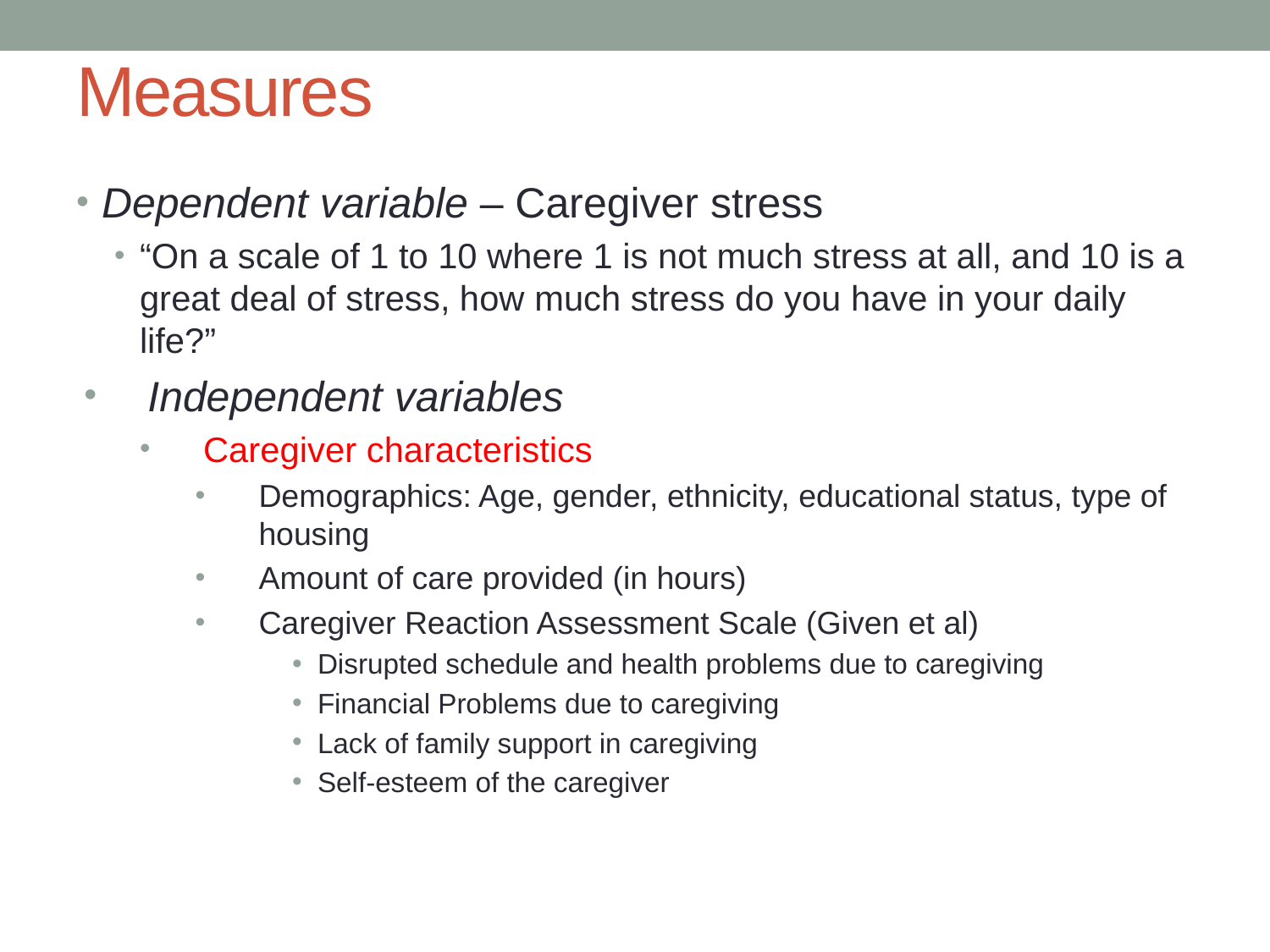

# Measures
Dependent variable – Caregiver stress
“On a scale of 1 to 10 where 1 is not much stress at all, and 10 is a great deal of stress, how much stress do you have in your daily life?”
Independent variables
Caregiver characteristics
Demographics: Age, gender, ethnicity, educational status, type of housing
Amount of care provided (in hours)
Caregiver Reaction Assessment Scale (Given et al)
Disrupted schedule and health problems due to caregiving
Financial Problems due to caregiving
Lack of family support in caregiving
Self-esteem of the caregiver